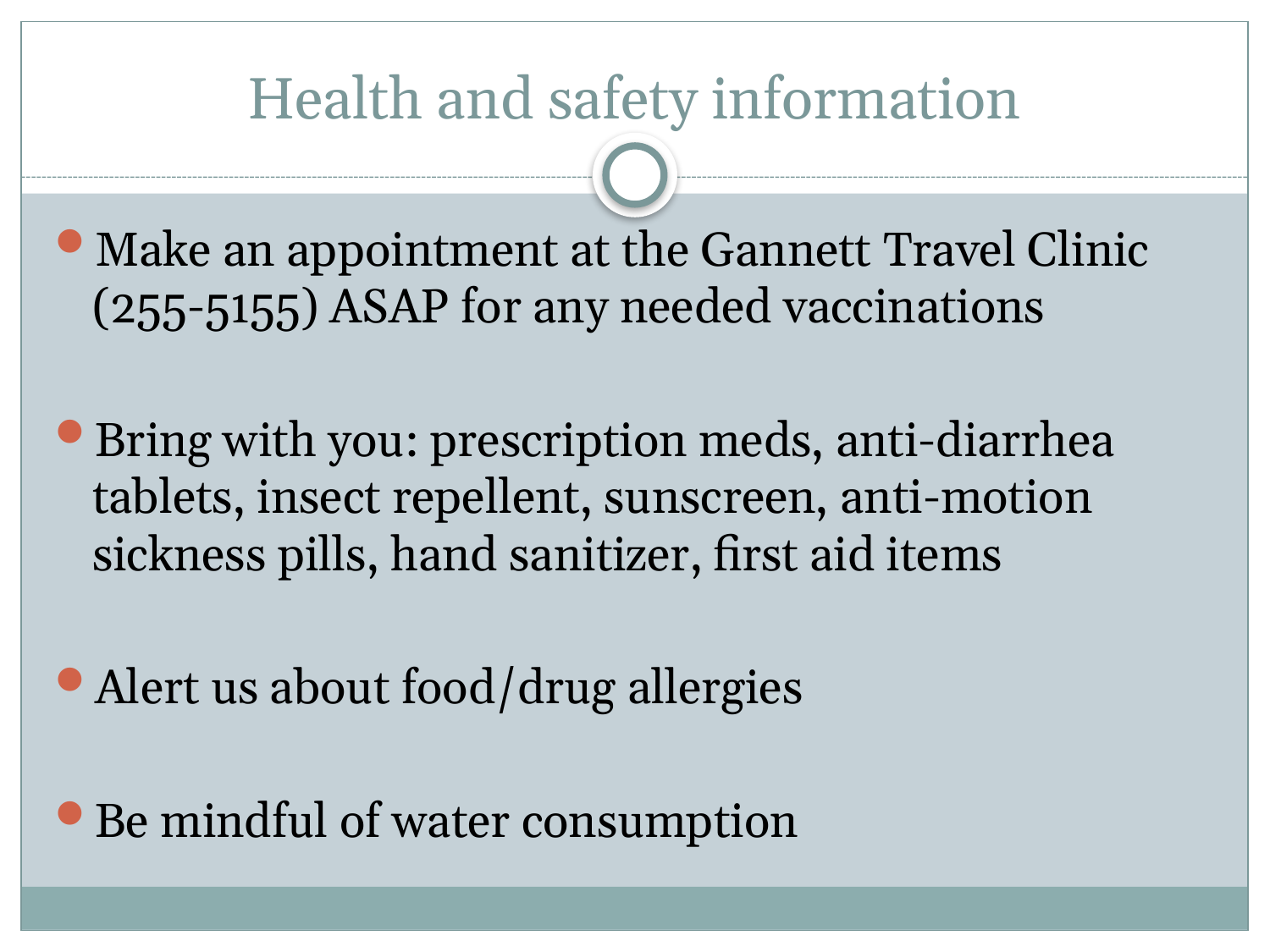

# Health and safety information
Make an appointment at the Gannett Travel Clinic (255-5155) ASAP for any needed vaccinations

Bring with you: prescription meds, anti-diarrhea tablets, insect repellent, sunscreen, anti-motion sickness pills, hand sanitizer, first aid items

Alert us about food/drug allergies

Be mindful of water consumption